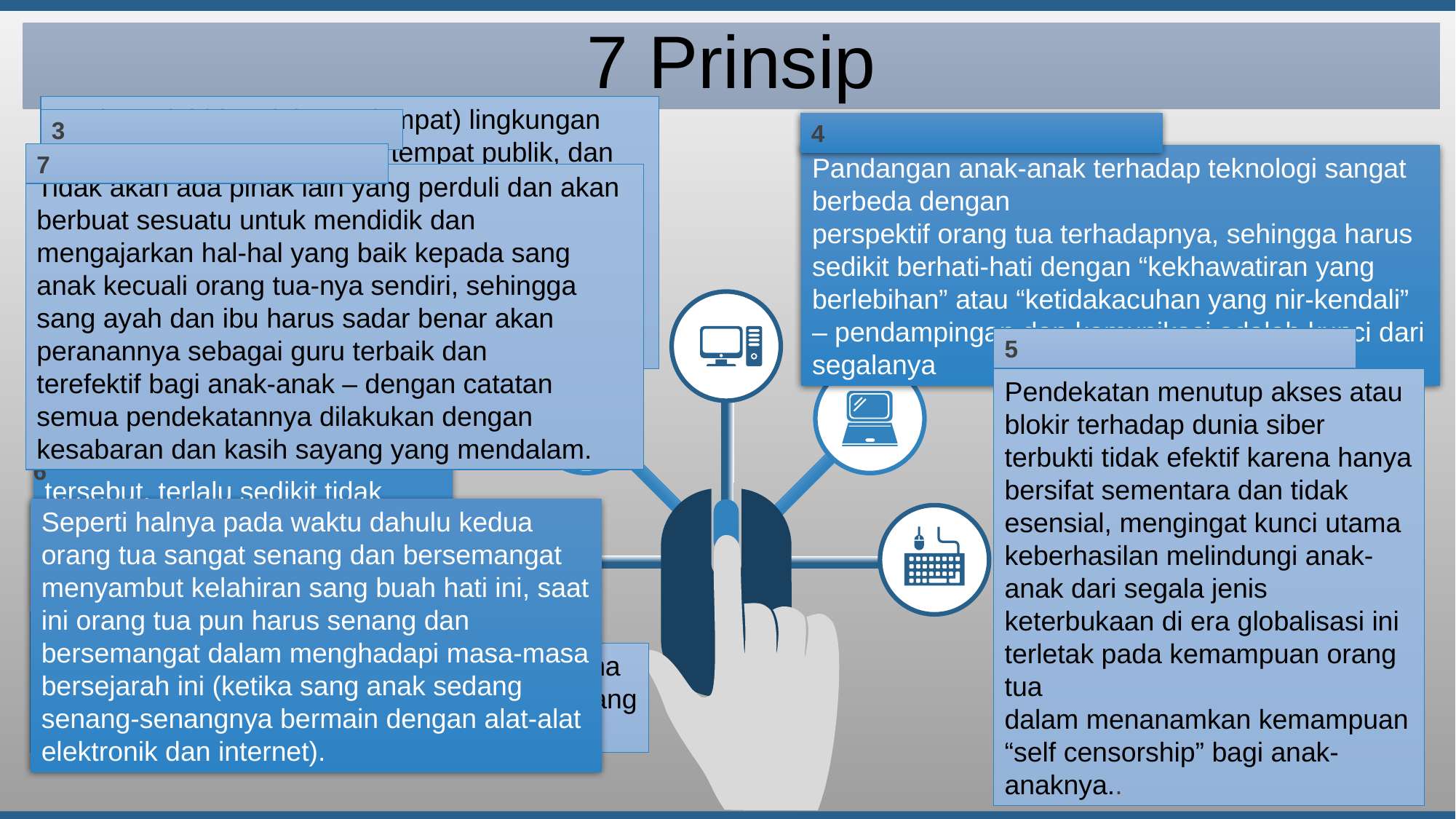

7 Prinsip
3
Anak-anak hidup dalam 4 (empat) lingkungan aktif, yaitu: rumah, sekolah, tempat publik, dan dunia
siber – dimana yang bisa dikendalikan atau dikontrol orang tua adalah Ketika sang anak berada di keluarga,
sehingga harus dialokasikan waktu khusus terhadapnya
4
Pandangan anak-anak terhadap teknologi sangat berbeda dengan
perspektif orang tua terhadapnya, sehingga harus sedikit berhati-hati dengan “kekhawatiran yang berlebihan” atau “ketidakacuhan yang nir-kendali” – pendampingan dan komunikasi adalah kunci dari segalanya
7
Tidak akan ada pihak lain yang perduli dan akan berbuat sesuatu untuk mendidik dan mengajarkan hal-hal yang baik kepada sang anak kecuali orang tua-nya sendiri, sehingga sang ayah dan ibu harus sadar benar akan peranannya sebagai guru terbaik dan
terefektif bagi anak-anak – dengan catatan semua pendekatannya dilakukan dengan kesabaran dan kasih sayang yang mendalam.

5
Pendekatan menutup akses atau blokir terhadap dunia siber terbukti tidak efektif karena hanya bersifat sementara dan tidak esensial, mengingat kunci utama keberhasilan melindungi anak-anak dari segala jenis keterbukaan di era globalisasi ini terletak pada kemampuan orang tua
dalam menanamkan kemampuan “self censorship” bagi anak-anaknya..
2
Teknologi bagi anak-anak selayaknya pupuk bagi tanaman, terlampau banyak akan membunuh tanaman tersebut, terlalu sedikit tidak akan mampu membuat tanaman tersebut berkembang, harus ada takaran yang tepat

6
Seperti halnya pada waktu dahulu kedua orang tua sangat senang dan bersemangat menyambut kelahiran sang buah hati ini, saat ini orang tua pun harus senang dan bersemangat dalam menghadapi masa-masa bersejarah ini (ketika sang anak sedang senang-senangnya bermain dengan alat-alat elektronik dan internet).

1
Teknologi pada dasarnya bersifat netral, dimana yang dapat memberi warna adalah manusia yang menggunakannya